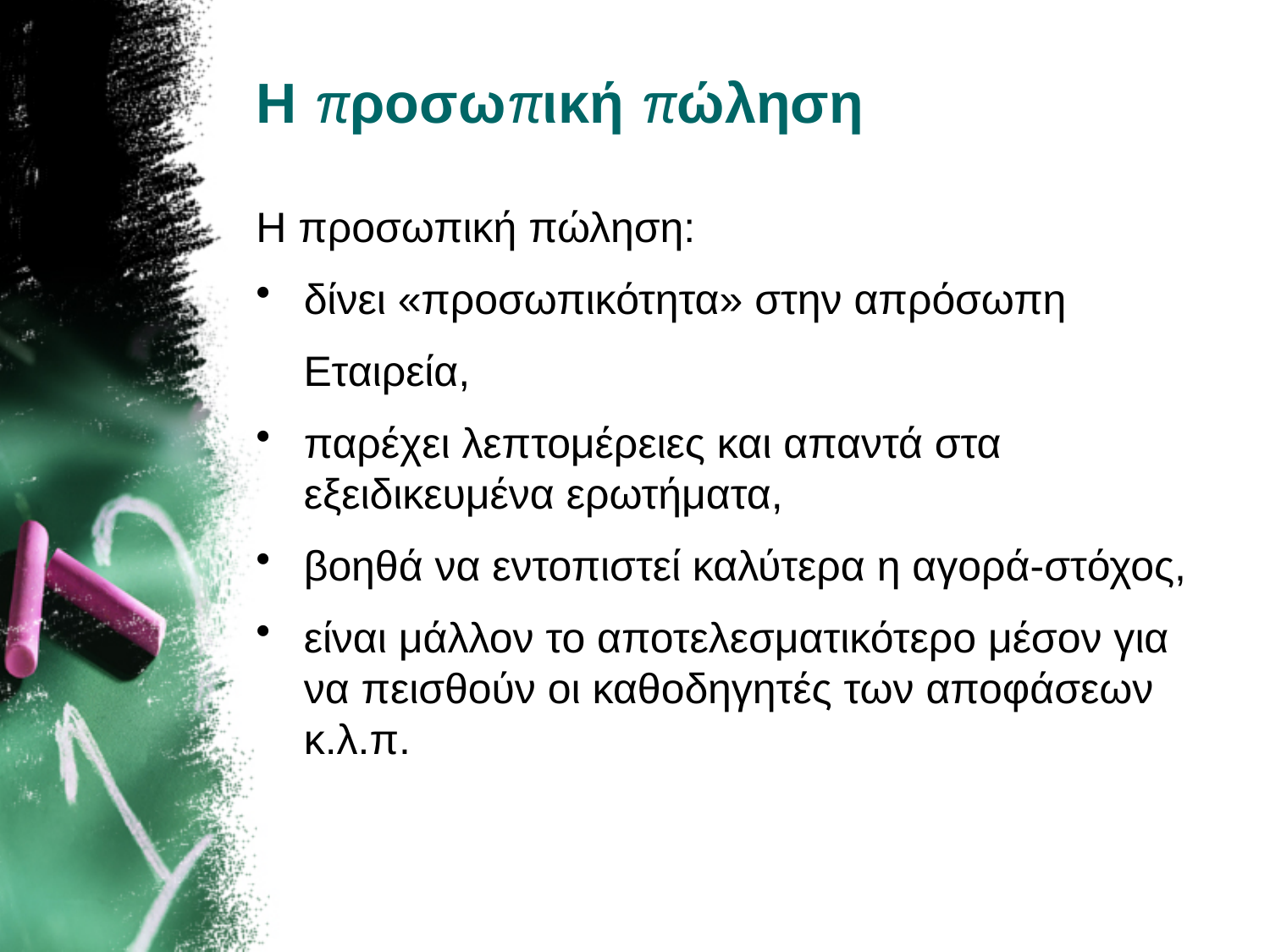

# Η προσωπική πώληση
Η προσωπική πώληση:
δίνει «προσωπικότητα» στην απρόσωπη
    Εταιρεία,
παρέχει λεπτομέρειες και απαντά στα εξειδικευμένα ερωτήματα,
βοηθά να εντοπιστεί καλύτερα η αγορά-στόχος,
είναι μάλλον το αποτελεσματικότερο μέσον για να πεισθούν οι καθοδηγητές των αποφάσεων κ.λ.π.